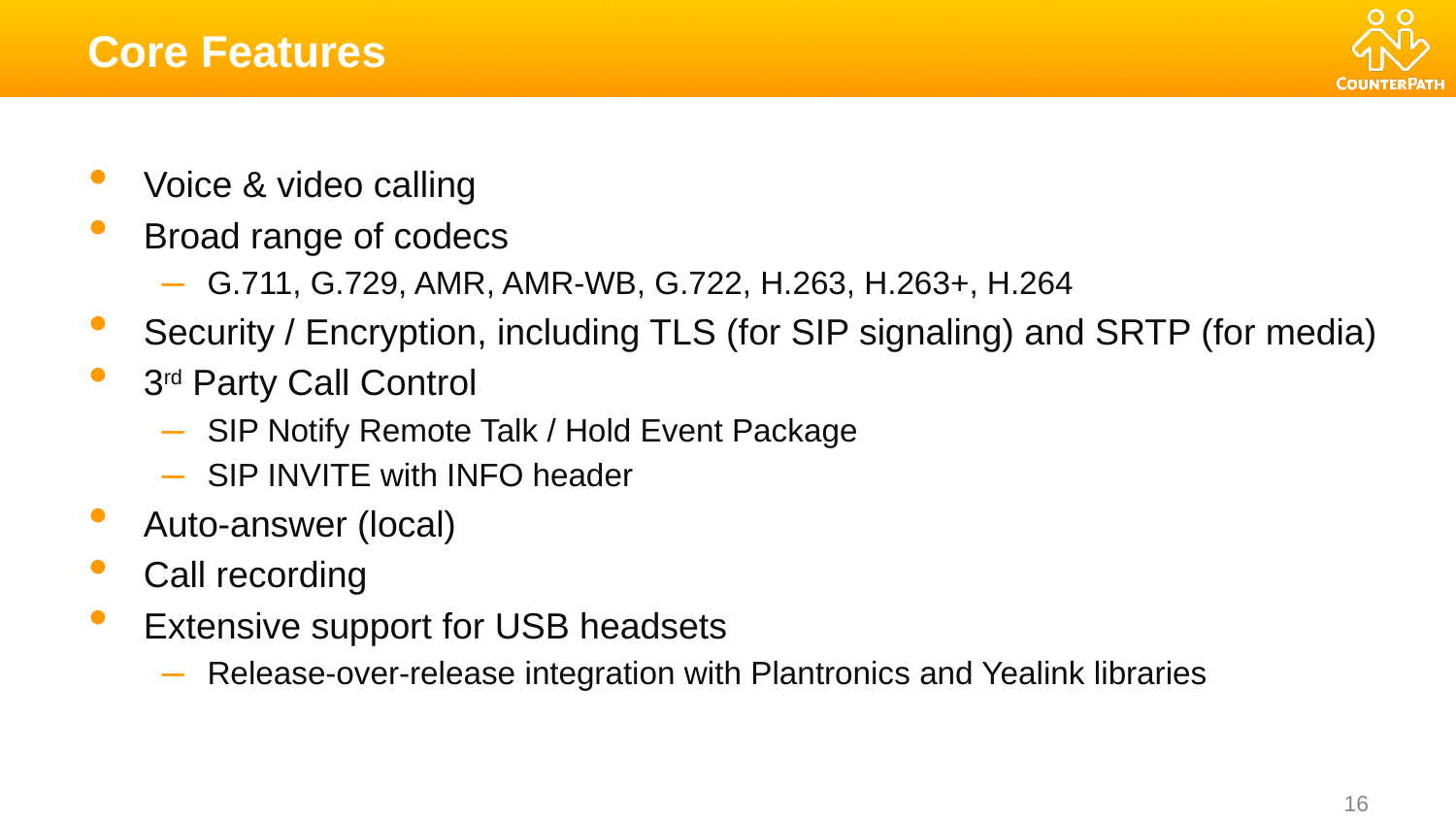

# Core Features
Voice & video calling
Broad range of codecs
G.711, G.729, AMR, AMR-WB, G.722, H.263, H.263+, H.264
Security / Encryption, including TLS (for SIP signaling) and SRTP (for media)
3rd Party Call Control
SIP Notify Remote Talk / Hold Event Package
SIP INVITE with INFO header
Auto-answer (local)
Call recording
Extensive support for USB headsets
Release-over-release integration with Plantronics and Yealink libraries
16